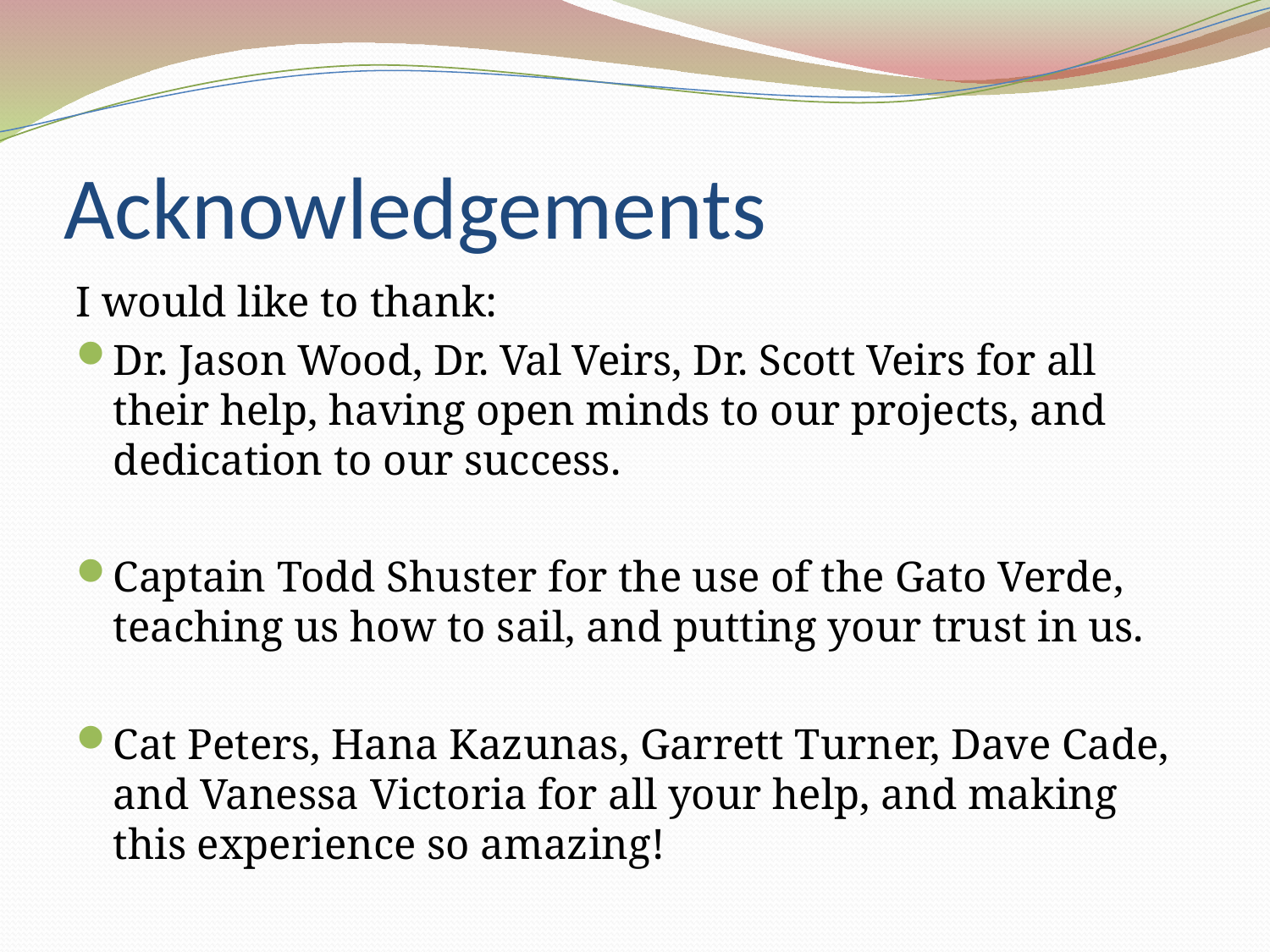

# Acknowledgements
I would like to thank:
Dr. Jason Wood, Dr. Val Veirs, Dr. Scott Veirs for all their help, having open minds to our projects, and dedication to our success.

Captain Todd Shuster for the use of the Gato Verde, teaching us how to sail, and putting your trust in us.

Cat Peters, Hana Kazunas, Garrett Turner, Dave Cade, and Vanessa Victoria for all your help, and making this experience so amazing!